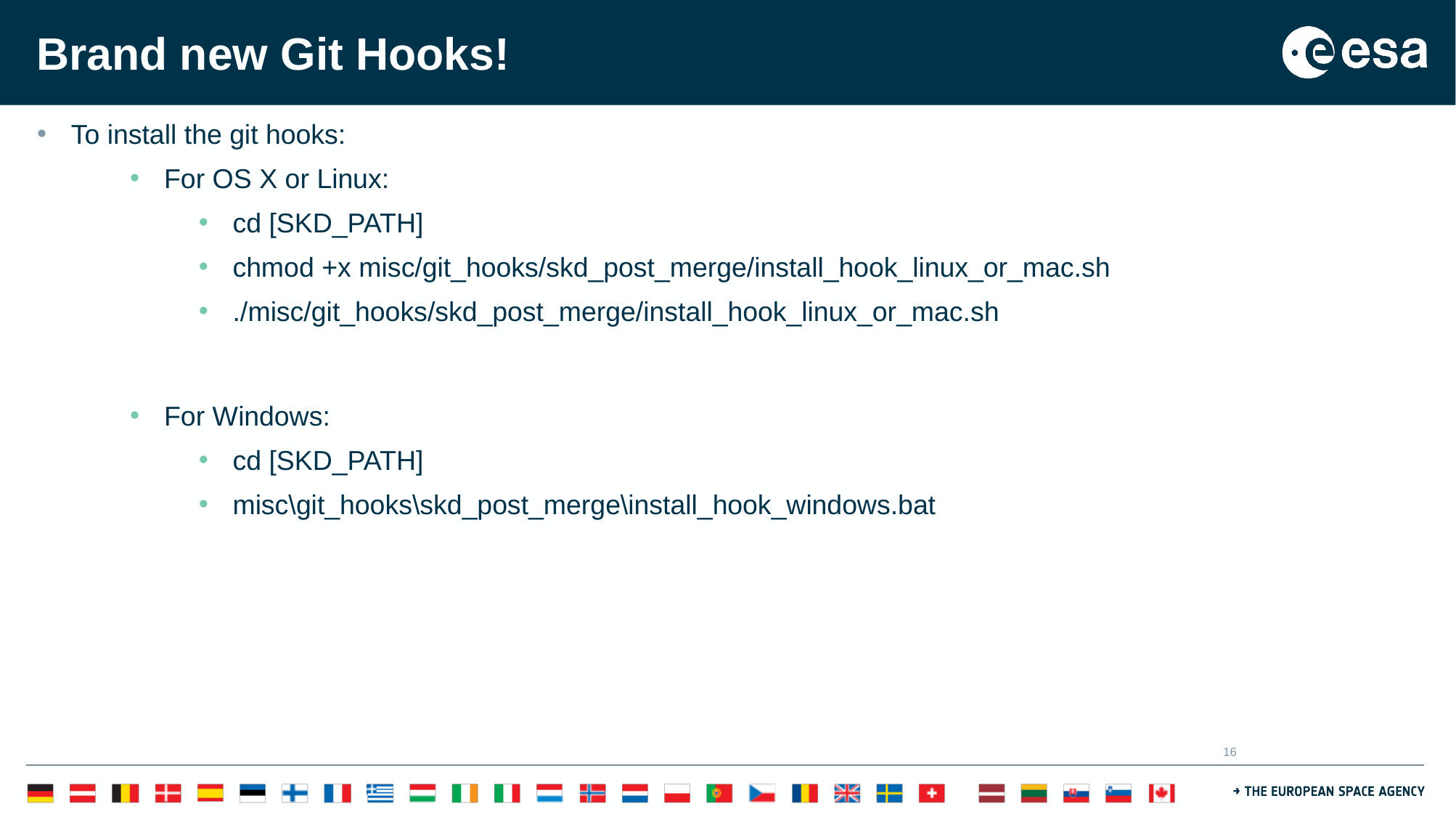

# Brand new Git Hooks!
To install the git hooks:
For OS X or Linux:
cd [SKD_PATH]
chmod +x misc/git_hooks/skd_post_merge/install_hook_linux_or_mac.sh
./misc/git_hooks/skd_post_merge/install_hook_linux_or_mac.sh

For Windows:
cd [SKD_PATH]
misc\git_hooks\skd_post_merge\install_hook_windows.bat